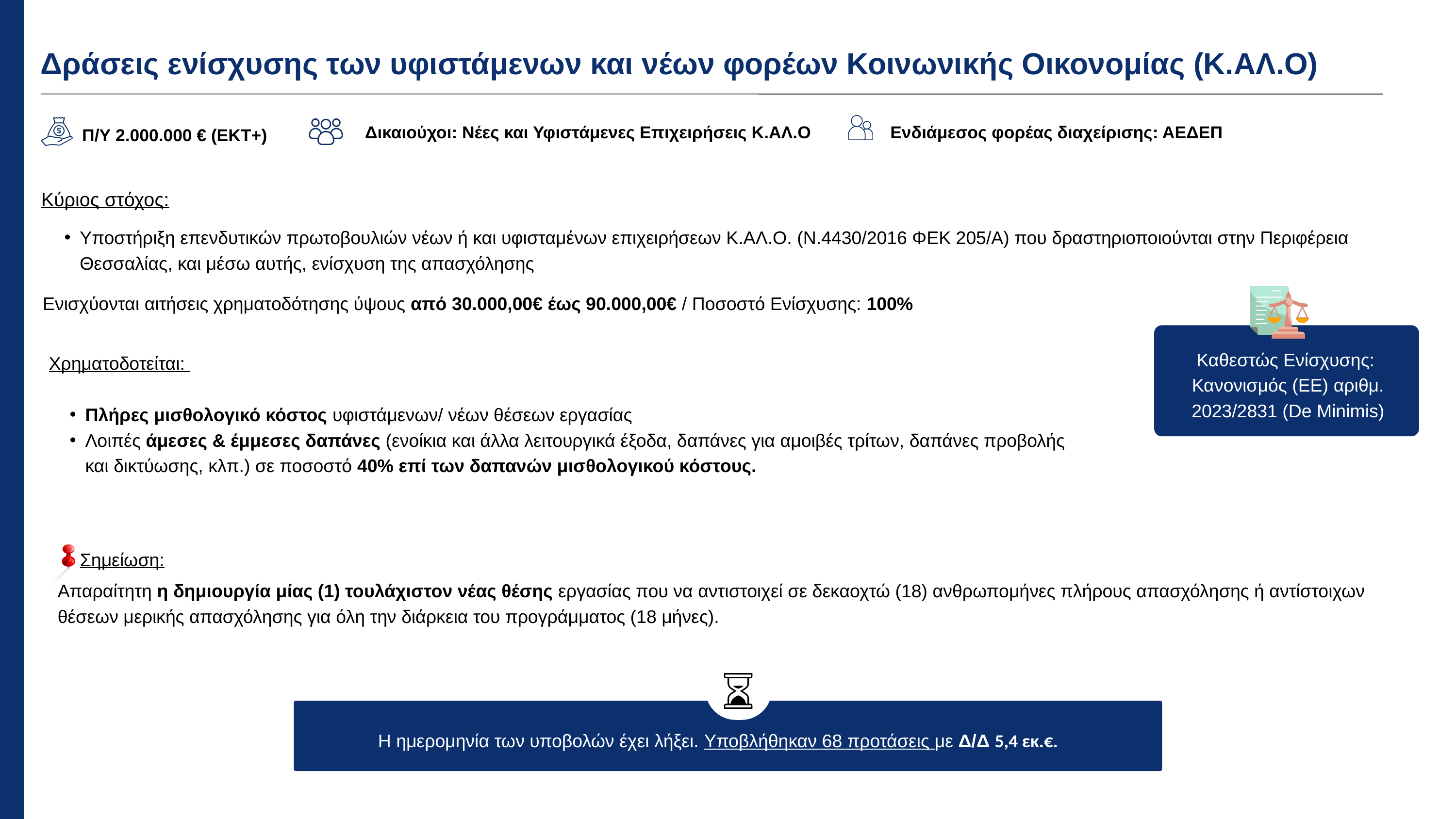

Δράσεις ενίσχυσης των υφιστάμενων και νέων φορέων Κοινωνικής Οικονομίας (Κ.ΑΛ.Ο)

Δικαιούχοι: Νέες και Υφιστάμενες Επιχειρήσεις Κ.ΑΛ.Ο
Ενδιάμεσος φορέας διαχείρισης: ΑΕΔΕΠ

Π/Υ 2.000.000 € (ΕΚΤ+)
Κύριος στόχος:
Υποστήριξη επενδυτικών πρωτοβουλιών νέων ή και υφισταμένων επιχειρήσεων Κ.ΑΛ.Ο. (Ν.4430/2016 ΦΕΚ 205/Α) που δραστηριοποιούνται στην Περιφέρεια Θεσσαλίας, και μέσω αυτής, ενίσχυση της απασχόλησης

Ενισχύονται αιτήσεις χρηματοδότησης ύψους από 30.000,00€ έως 90.000,00€ / Ποσοστό Ενίσχυσης: 100%

Καθεστώς Ενίσχυσης:
Κανονισμός (ΕΕ) αριθμ. 2023/2831 (De Minimis)
Χρηματοδοτείται:
Πλήρες μισθολογικό κόστος υφιστάμενων/ νέων θέσεων εργασίας
Λοιπές άμεσες & έμμεσες δαπάνες (ενοίκια και άλλα λειτουργικά έξοδα, δαπάνες για αμοιβές τρίτων, δαπάνες προβολής και δικτύωσης, κλπ.) σε ποσοστό 40% επί των δαπανών μισθολογικού κόστους.
Σημείωση:

Απαραίτητη η δημιουργία μίας (1) τουλάχιστον νέας θέσης εργασίας που να αντιστοιχεί σε δεκαοχτώ (18) ανθρωπομήνες πλήρους απασχόλησης ή αντίστοιχων θέσεων μερικής απασχόλησης για όλη την διάρκεια του προγράμματος (18 μήνες).

Η ημερομηνία των υποβολών έχει λήξει. Υποβλήθηκαν 68 προτάσεις με Δ/Δ 5,4 εκ.€.